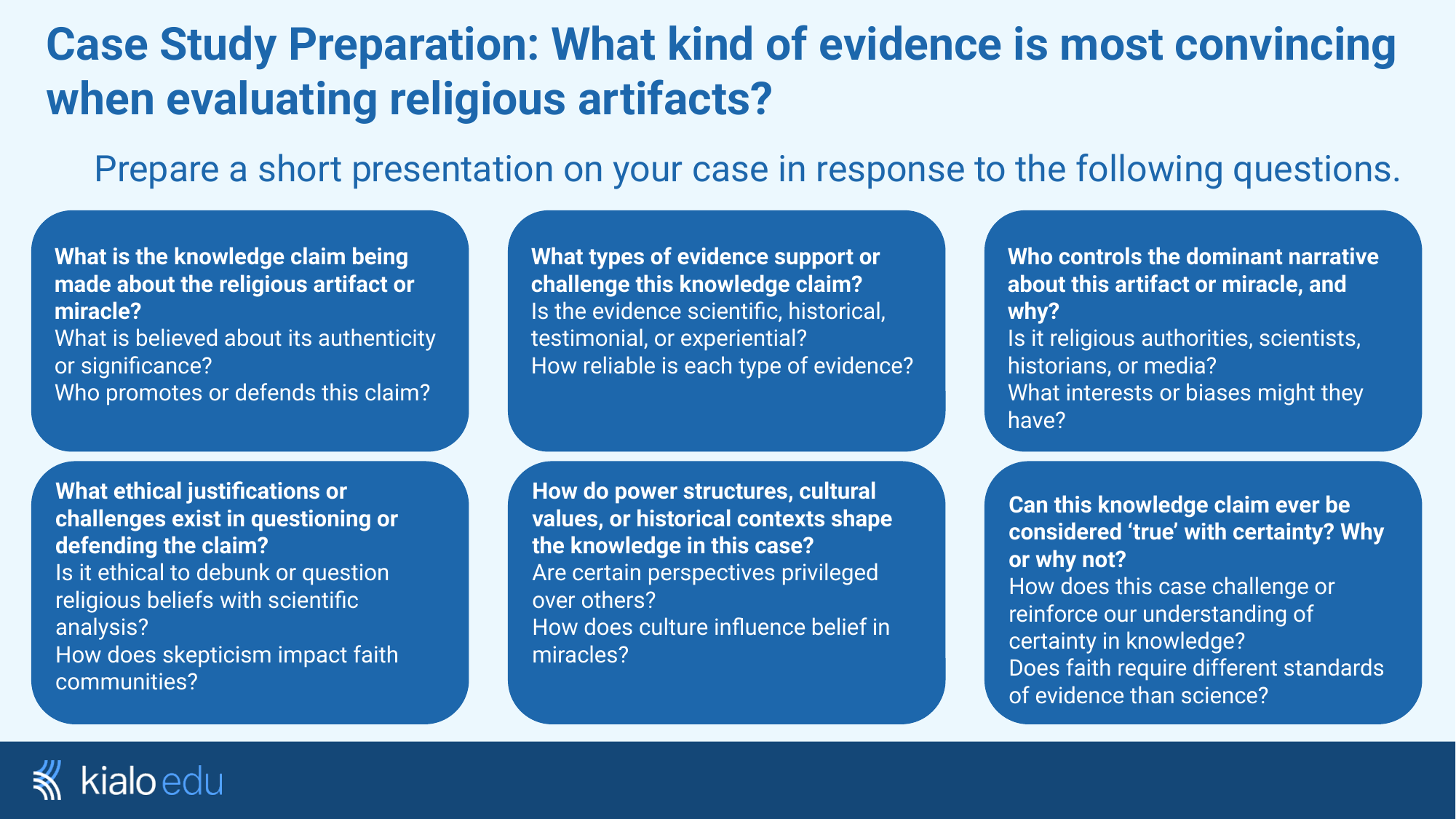

# Case Study Preparation: What kind of evidence is most convincing when evaluating religious artifacts?

Prepare a short presentation on your case in response to the following questions.

Who controls the dominant narrative about this artifact or miracle, and why?
Is it religious authorities, scientists, historians, or media?
What interests or biases might they have?

What is the knowledge claim being made about the religious artifact or miracle?
What is believed about its authenticity or significance?
Who promotes or defends this claim?

What types of evidence support or challenge this knowledge claim?
Is the evidence scientific, historical, testimonial, or experiential?
How reliable is each type of evidence?

What ethical justifications or challenges exist in questioning or defending the claim?
Is it ethical to debunk or question religious beliefs with scientific analysis?
How does skepticism impact faith communities?

How do power structures, cultural values, or historical contexts shape the knowledge in this case?
Are certain perspectives privileged over others?
How does culture influence belief in miracles?

Can this knowledge claim ever be considered ‘true’ with certainty? Why or why not?
How does this case challenge or reinforce our understanding of certainty in knowledge?
Does faith require different standards of evidence than science?